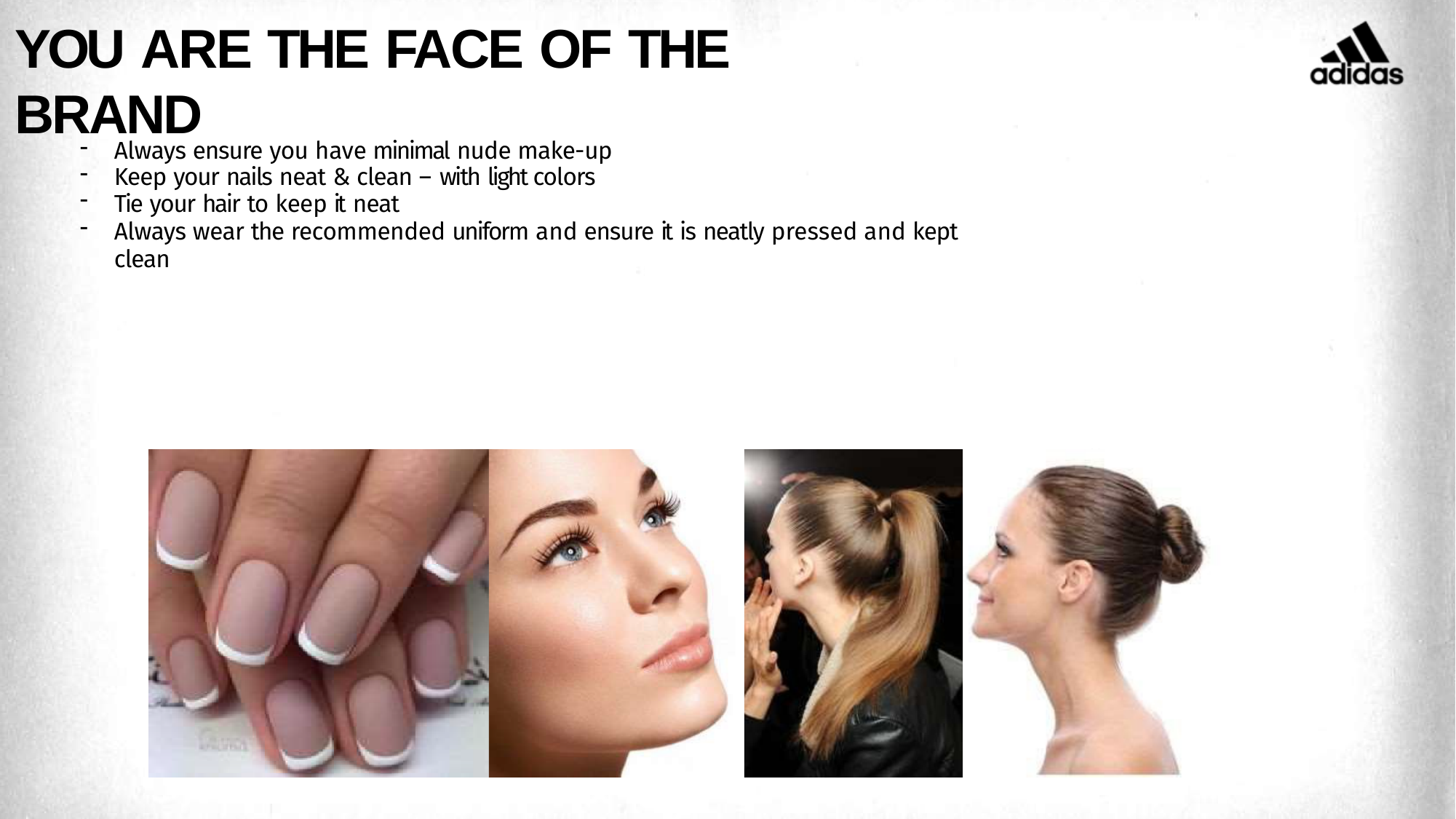

# YOU ARE THE FACE OF THE BRAND

Always ensure you have minimal nude make-up
Keep your nails neat & clean – with light colors
Tie your hair to keep it neat
Always wear the recommended uniform and ensure it is neatly pressed and kept clean